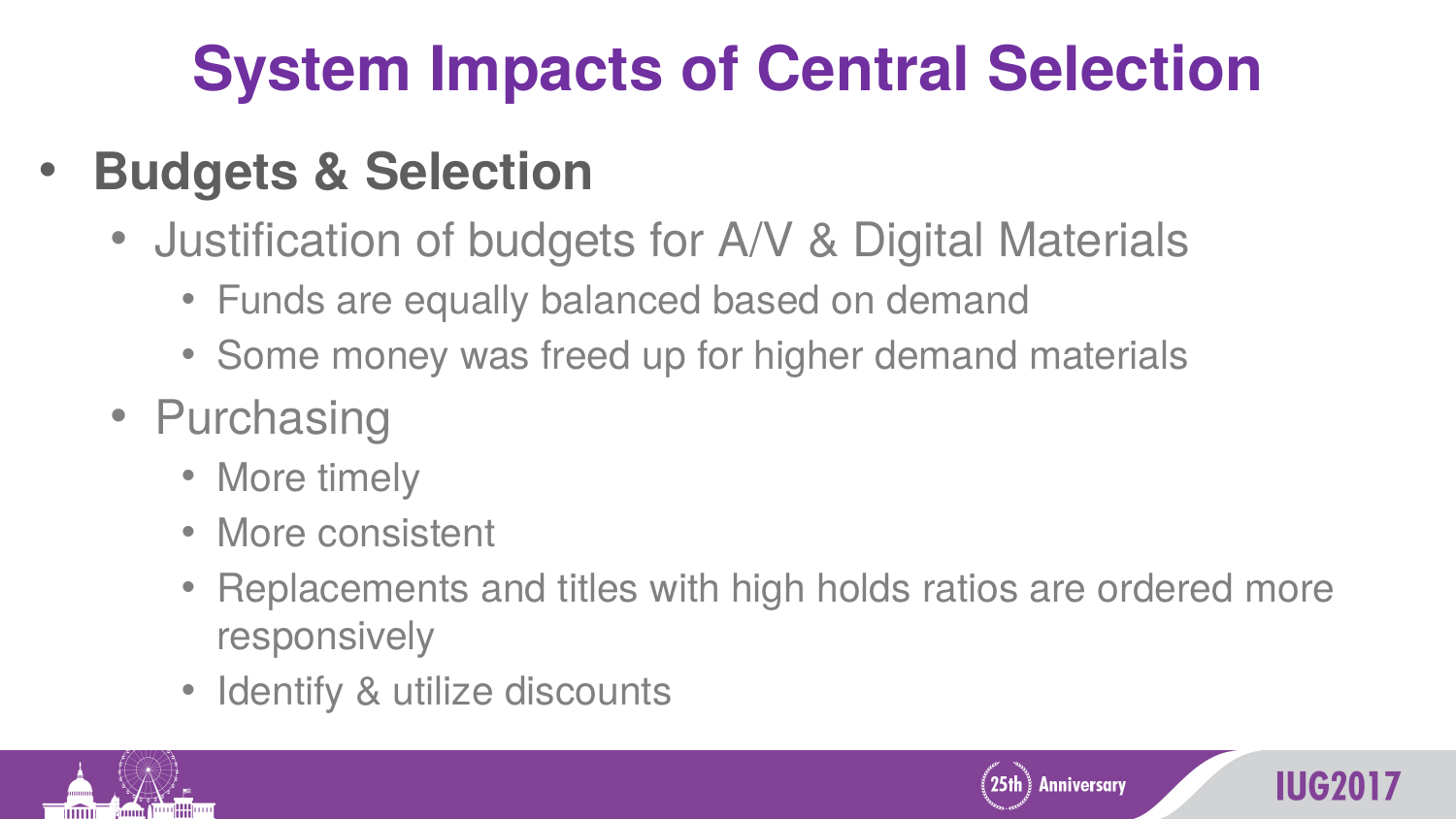

# System Impacts of Central Selection
Budgets & Selection
Justification of budgets for A/V & Digital Materials
Funds are equally balanced based on demand
Some money was freed up for higher demand materials
Purchasing
More timely
More consistent
Replacements and titles with high holds ratios are ordered more responsively
Identify & utilize discounts